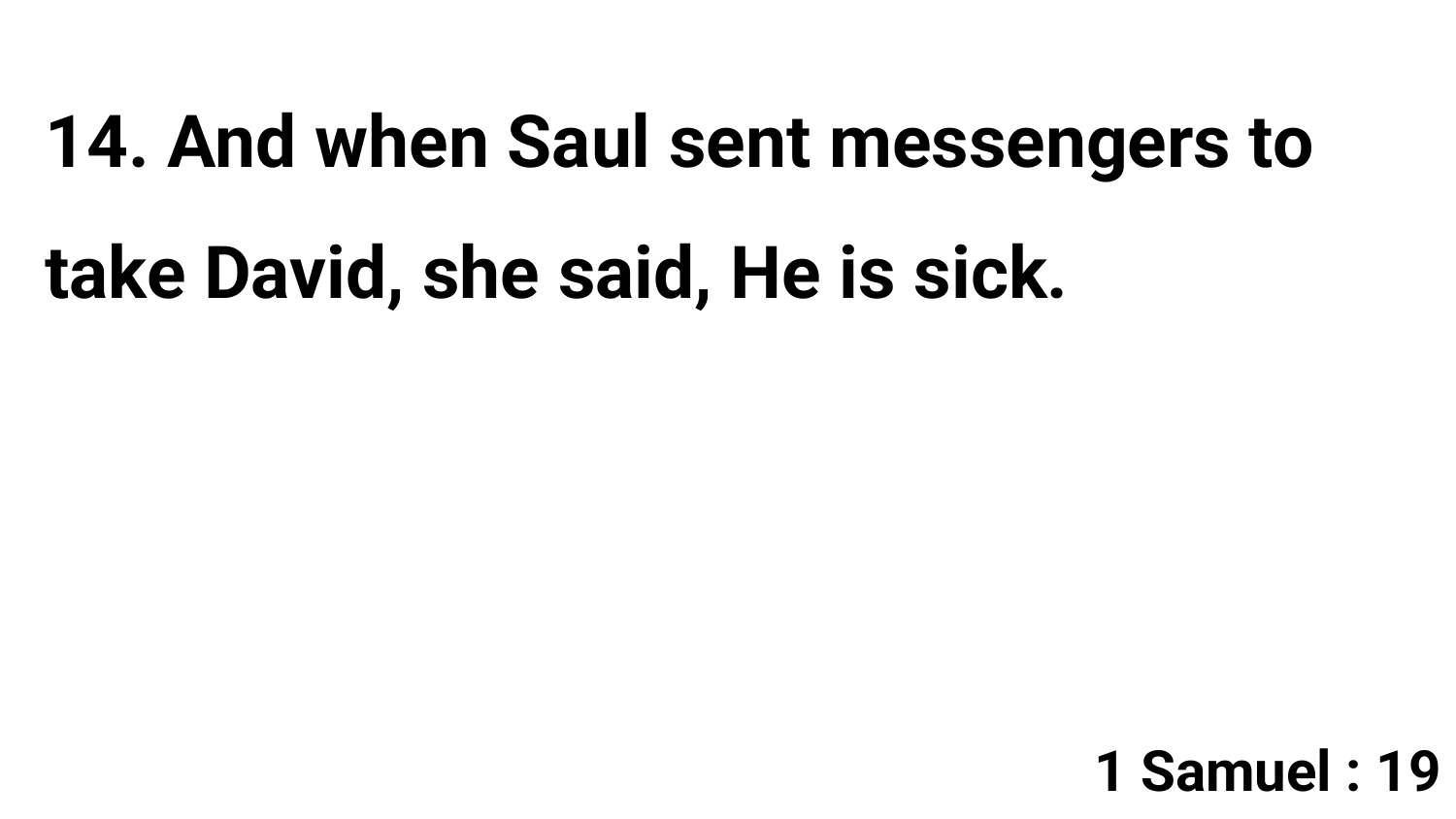

14. And when Saul sent messengers to take David, she said, He is sick.
1 Samuel : 19